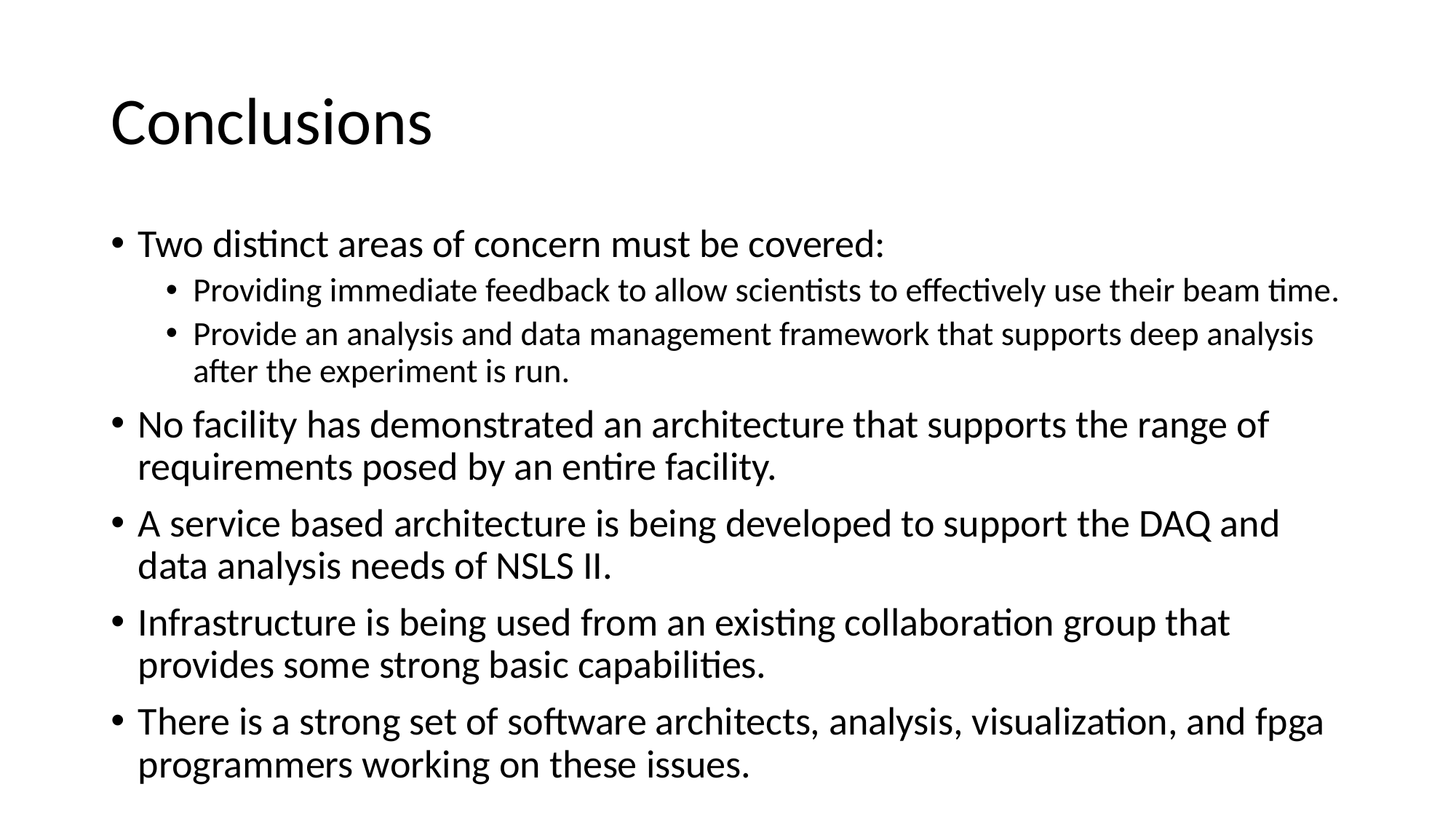

# Conclusions
Two distinct areas of concern must be covered:
Providing immediate feedback to allow scientists to effectively use their beam time.
Provide an analysis and data management framework that supports deep analysis after the experiment is run.
No facility has demonstrated an architecture that supports the range of requirements posed by an entire facility.
A service based architecture is being developed to support the DAQ and data analysis needs of NSLS II.
Infrastructure is being used from an existing collaboration group that provides some strong basic capabilities.
There is a strong set of software architects, analysis, visualization, and fpga programmers working on these issues.